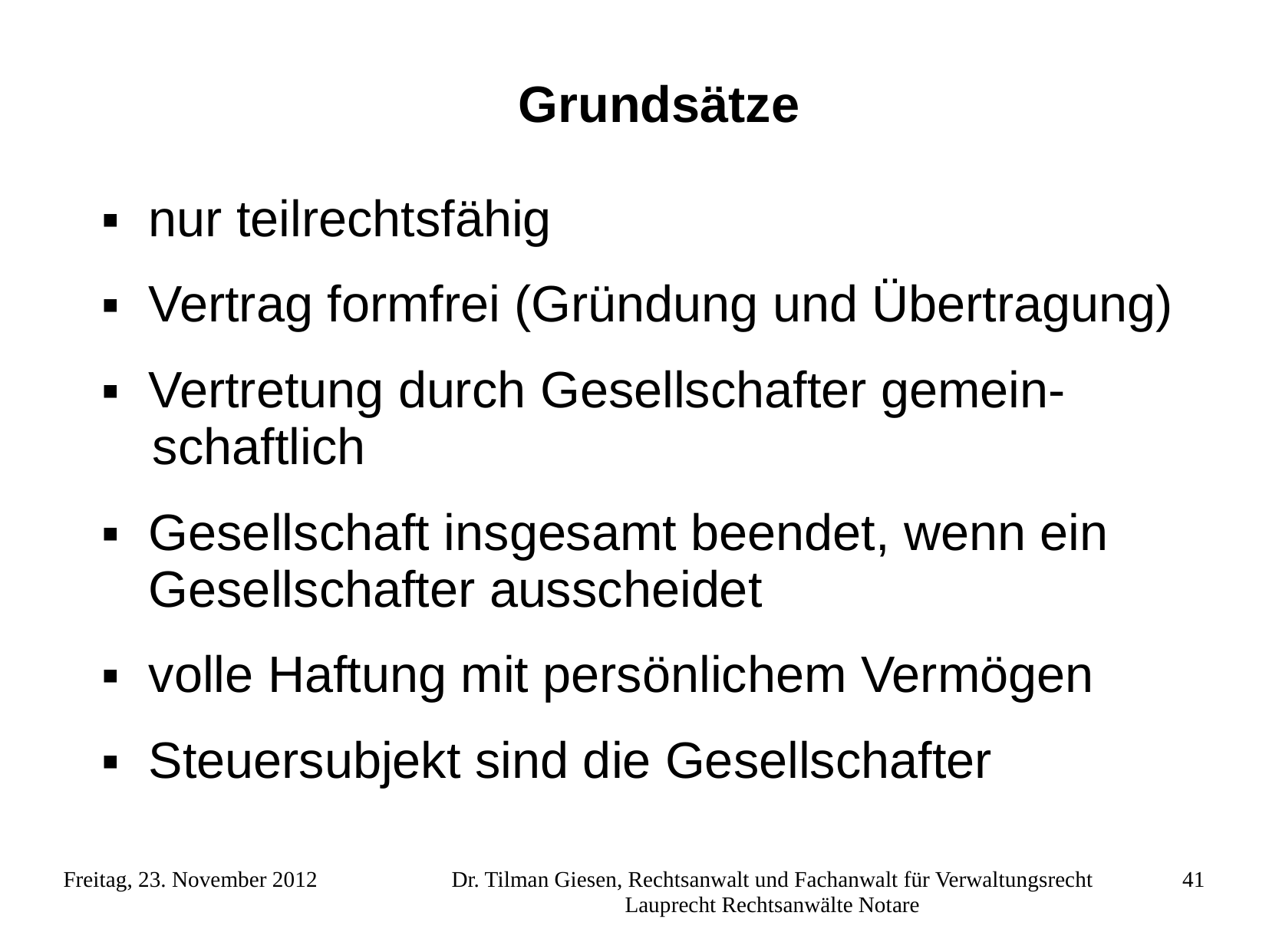

Grundsätze

▪  nur teilrechtsfähig

▪  Vertrag formfrei (Gründung und Übertragung)

▪  Vertretung durch Gesellschafter gemein-
     schaftlich

▪  Gesellschaft insgesamt beendet, wenn ein
    Gesellschafter ausscheidet

▪  volle Haftung mit persönlichem Vermögen

▪  Steuersubjekt sind die Gesellschafter

Freitag, 23. November 2012
Dr. Tilman Giesen, Rechtsanwalt und Fachanwalt für Verwaltungsrecht Lauprecht Rechtsanwälte Notare
41